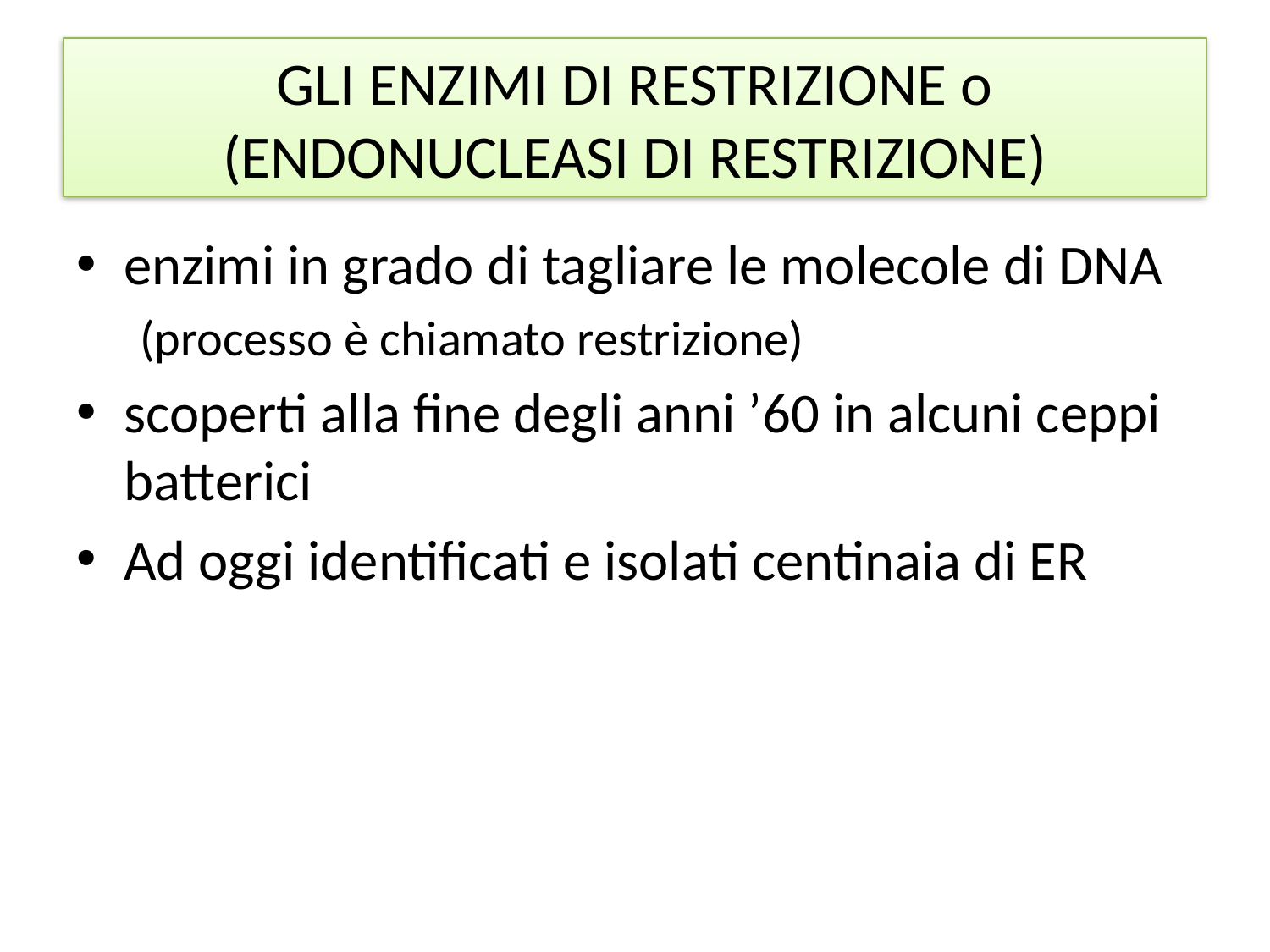

# GLI ENZIMI DI RESTRIZIONE o (ENDONUCLEASI DI RESTRIZIONE)
enzimi in grado di tagliare le molecole di DNA
(processo è chiamato restrizione)
scoperti alla fine degli anni ’60 in alcuni ceppi batterici
Ad oggi identificati e isolati centinaia di ER